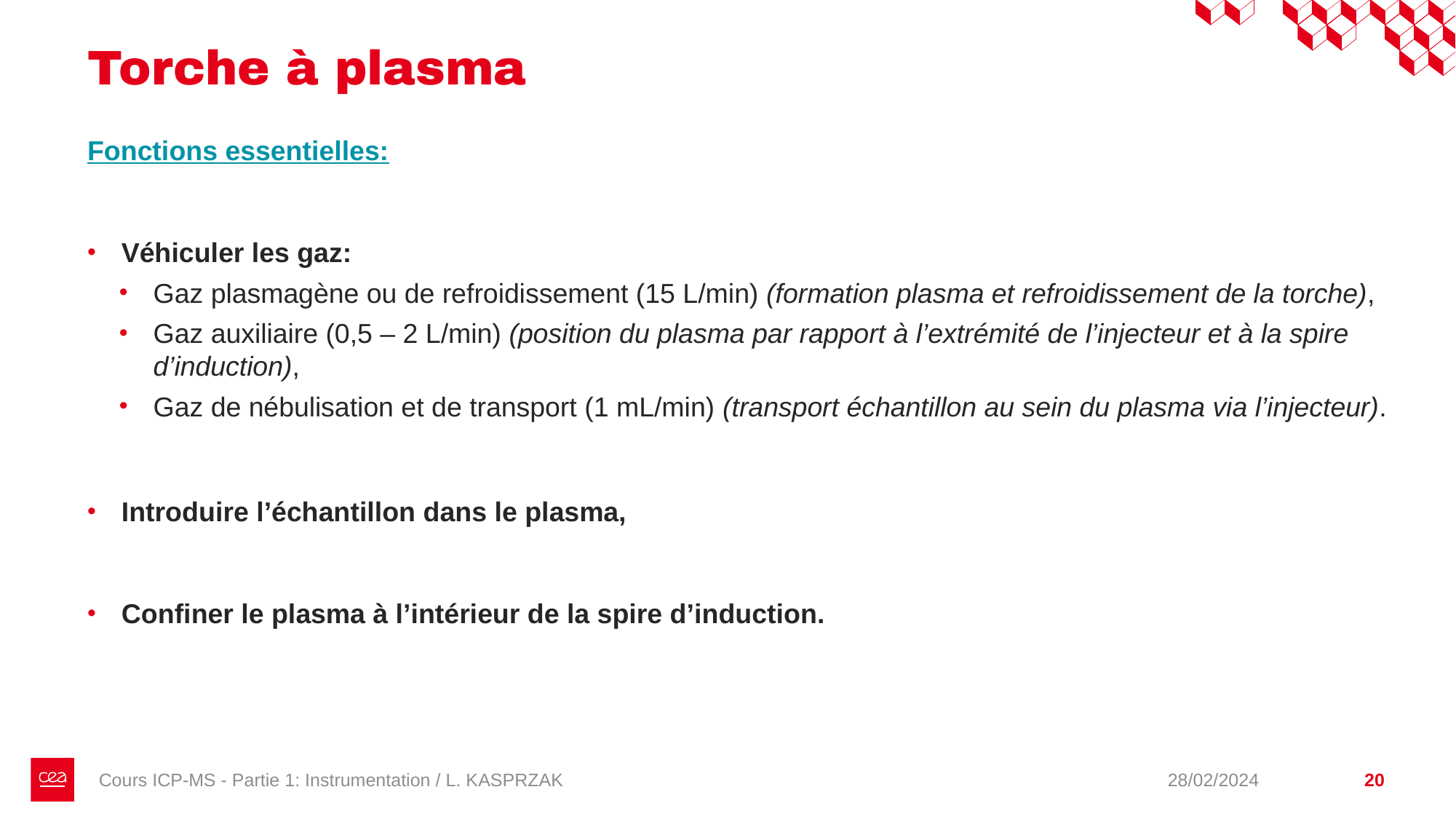

# Torche à plasma
Fonctions essentielles:

Véhiculer les gaz:
Gaz plasmagène ou de refroidissement (15 L/min) (formation plasma et refroidissement de la torche),
Gaz auxiliaire (0,5 – 2 L/min) (position du plasma par rapport à l’extrémité de l’injecteur et à la spire d’induction),
Gaz de nébulisation et de transport (1 mL/min) (transport échantillon au sein du plasma via l’injecteur).

Introduire l’échantillon dans le plasma,

Confiner le plasma à l’intérieur de la spire d’induction.
Cours ICP-MS - Partie 1: Instrumentation / L. KASPRZAK
28/02/2024
20